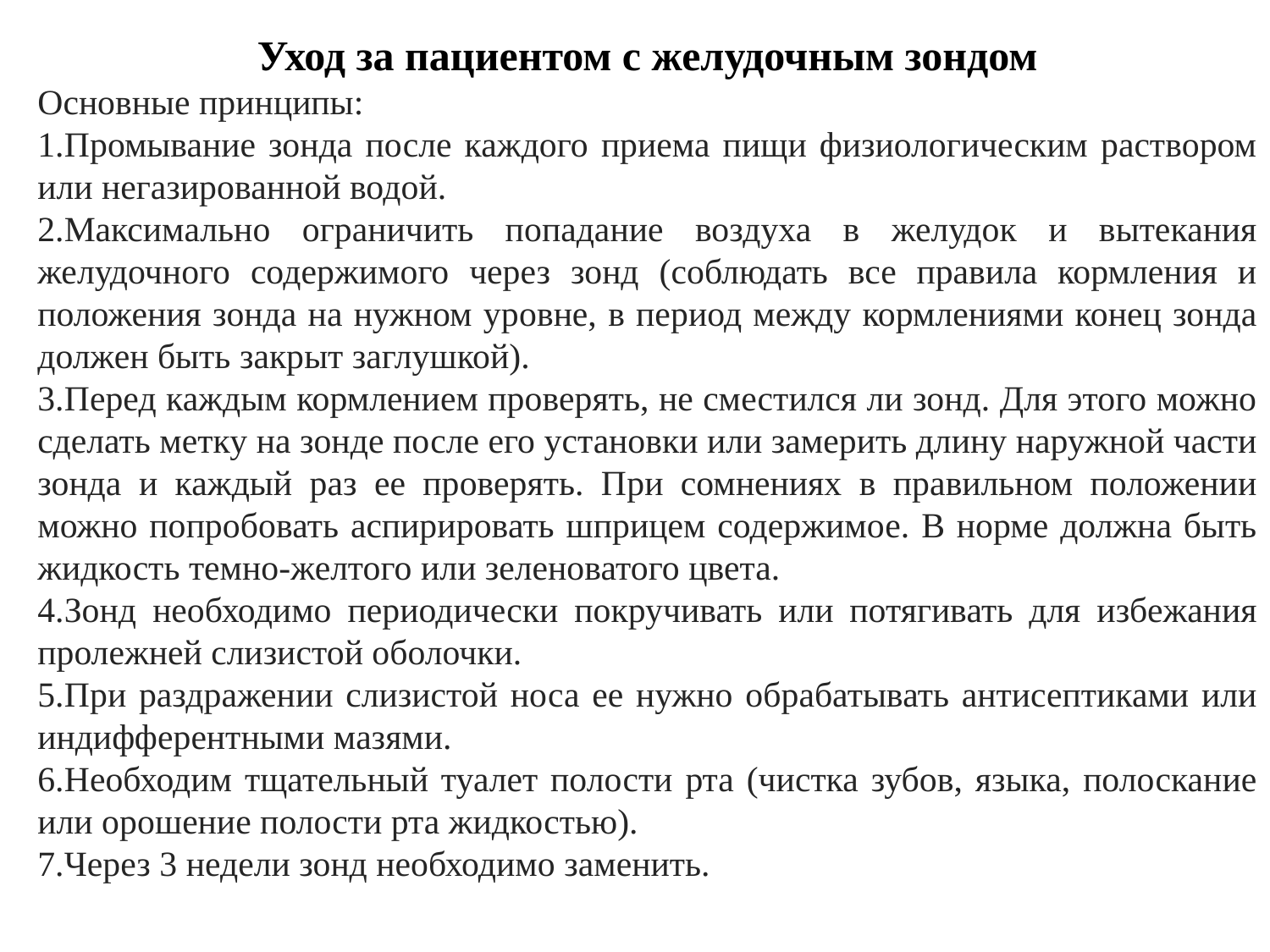

Уход за пациентом с желудочным зондом
Основные принципы:
Промывание зонда после каждого приема пищи физиологическим раствором или негазированной водой.
Максимально ограничить попадание воздуха в желудок и вытекания желудочного содержимого через зонд (соблюдать все правила кормления и положения зонда на нужном уровне, в период между кормлениями конец зонда должен быть закрыт заглушкой).
Перед каждым кормлением проверять, не сместился ли зонд. Для этого можно сделать метку на зонде после его установки или замерить длину наружной части зонда и каждый раз ее проверять. При сомнениях в правильном положении можно попробовать аспирировать шприцем содержимое. В норме должна быть жидкость темно-желтого или зеленоватого цвета.
Зонд необходимо периодически покручивать или потягивать для избежания пролежней слизистой оболочки.
При раздражении слизистой носа ее нужно обрабатывать антисептиками или индифферентными мазями.
Необходим тщательный туалет полости рта (чистка зубов, языка, полоскание или орошение полости рта жидкостью).
Через 3 недели зонд необходимо заменить.